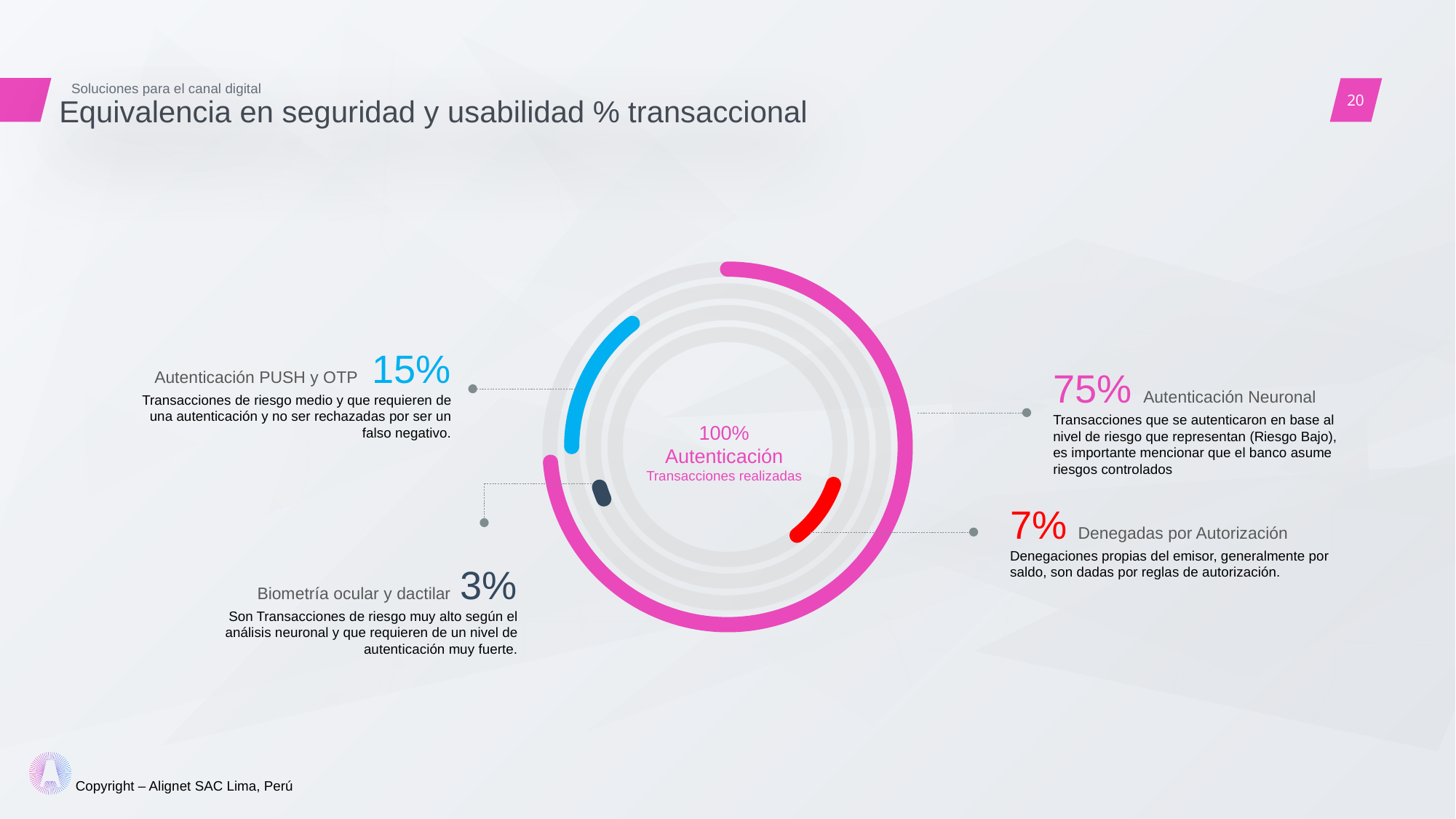

Soluciones para el canal digital
Equivalencia en seguridad y usabilidad % transaccional

Autenticación PUSH y OTP   15%
Transacciones de riesgo medio y que requieren de una autenticación y no ser rechazadas por ser un falso negativo.
75% Autenticación Neuronal
Transacciones que se autenticaron en base al nivel de riesgo que representan (Riesgo Bajo), es importante mencionar que el banco asume riesgos controlados
100% Autenticación
Transacciones realizadas
7% Denegadas por Autorización
Denegaciones propias del emisor, generalmente por saldo, son dadas por reglas de autorización.
Biometría ocular y dactilar  3%
Son Transacciones de riesgo muy alto según el análisis neuronal y que requieren de un nivel de autenticación muy fuerte.